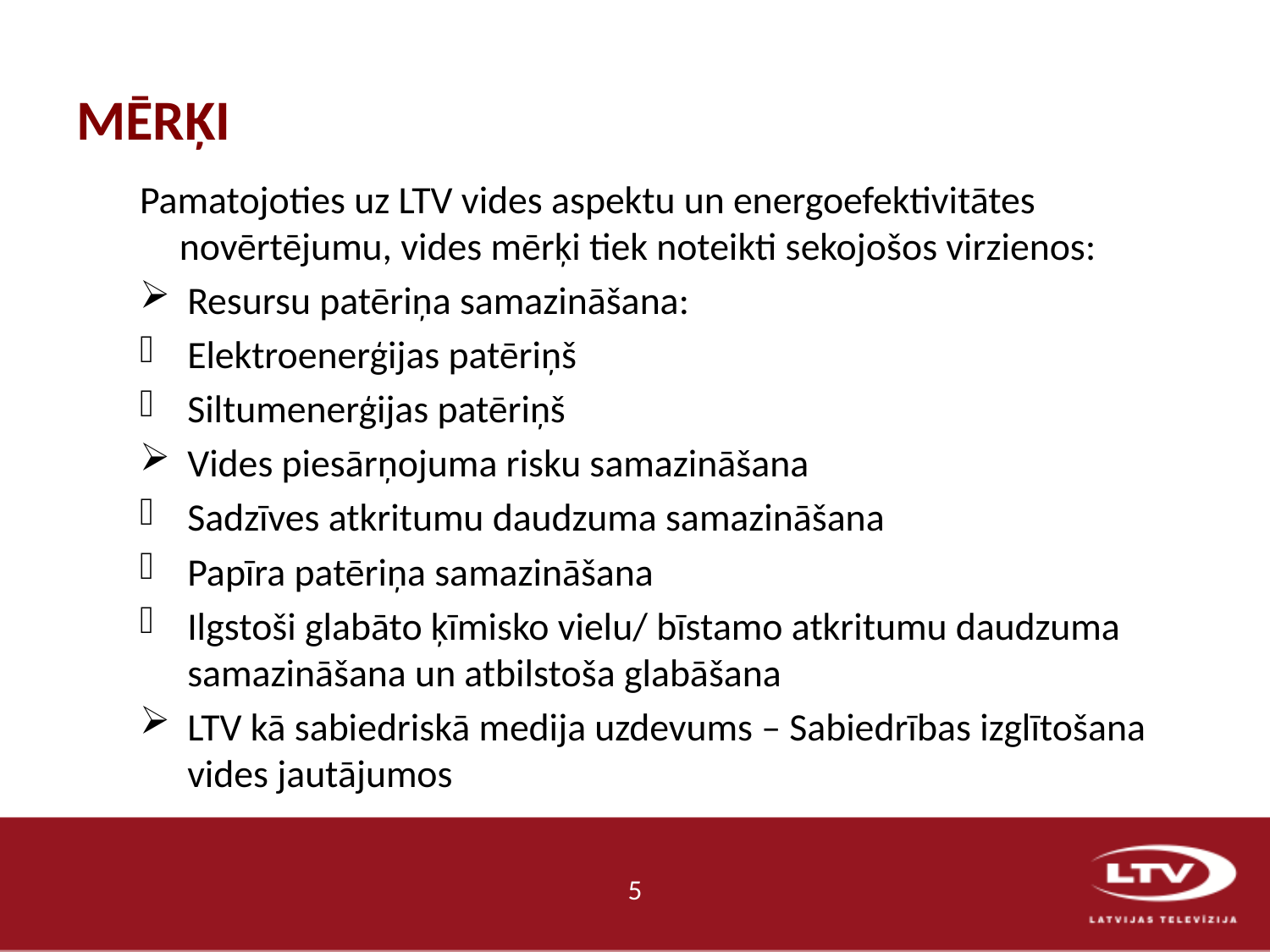

# MĒRĶI
Pamatojoties uz LTV vides aspektu un energoefektivitātes novērtējumu, vides mērķi tiek noteikti sekojošos virzienos:
Resursu patēriņa samazināšana:
Elektroenerģijas patēriņš
Siltumenerģijas patēriņš
Vides piesārņojuma risku samazināšana
Sadzīves atkritumu daudzuma samazināšana
Papīra patēriņa samazināšana
Ilgstoši glabāto ķīmisko vielu/ bīstamo atkritumu daudzuma samazināšana un atbilstoša glabāšana
LTV kā sabiedriskā medija uzdevums – Sabiedrības izglītošana vides jautājumos
5